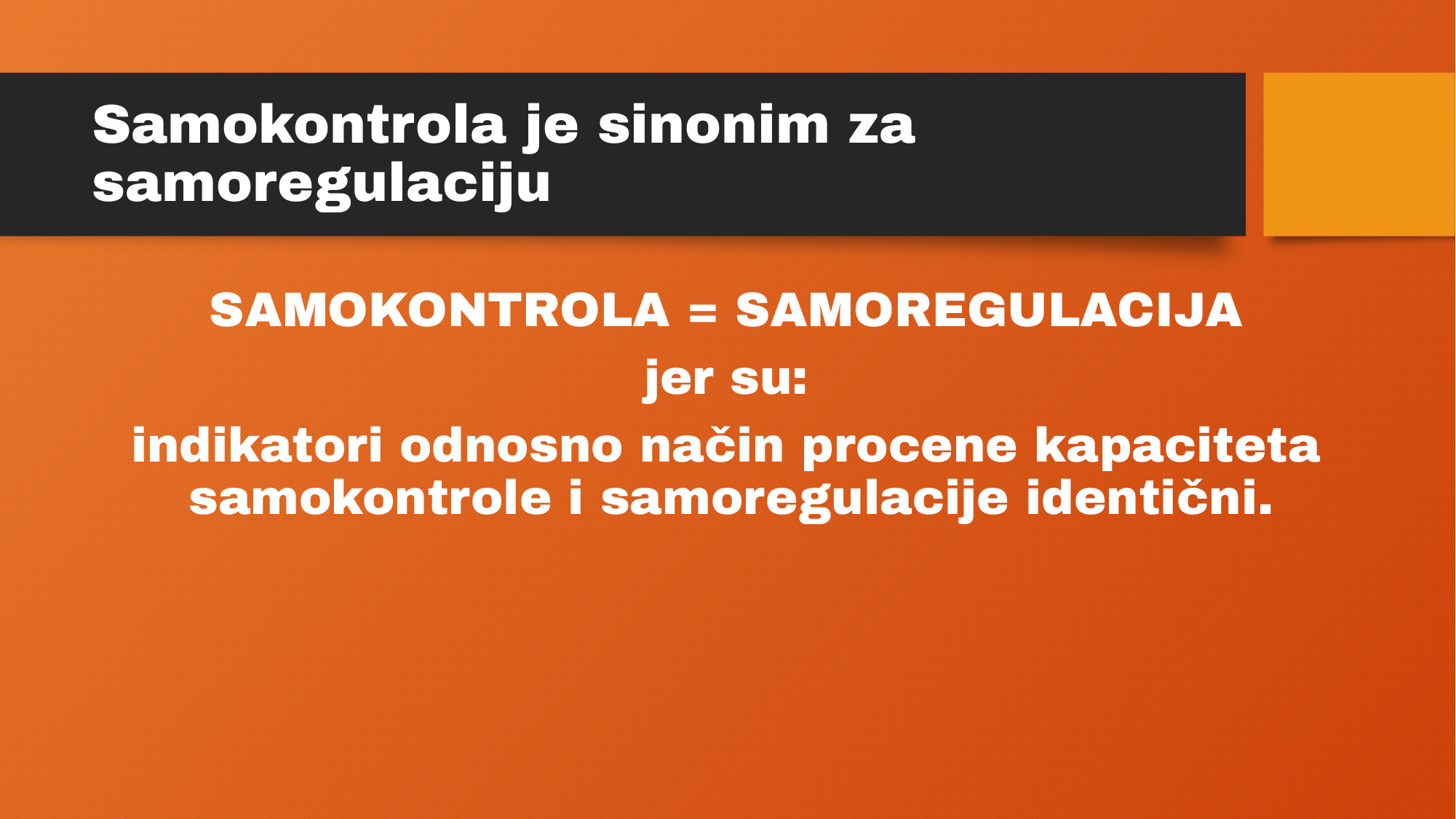

# Samokontrola je sinonim za samoregulaciju
SAMOKONTROLA = SAMOREGULACIJA
jer su:
indikatori odnosno način procene kapaciteta samokontrole i samoregulacije identični.